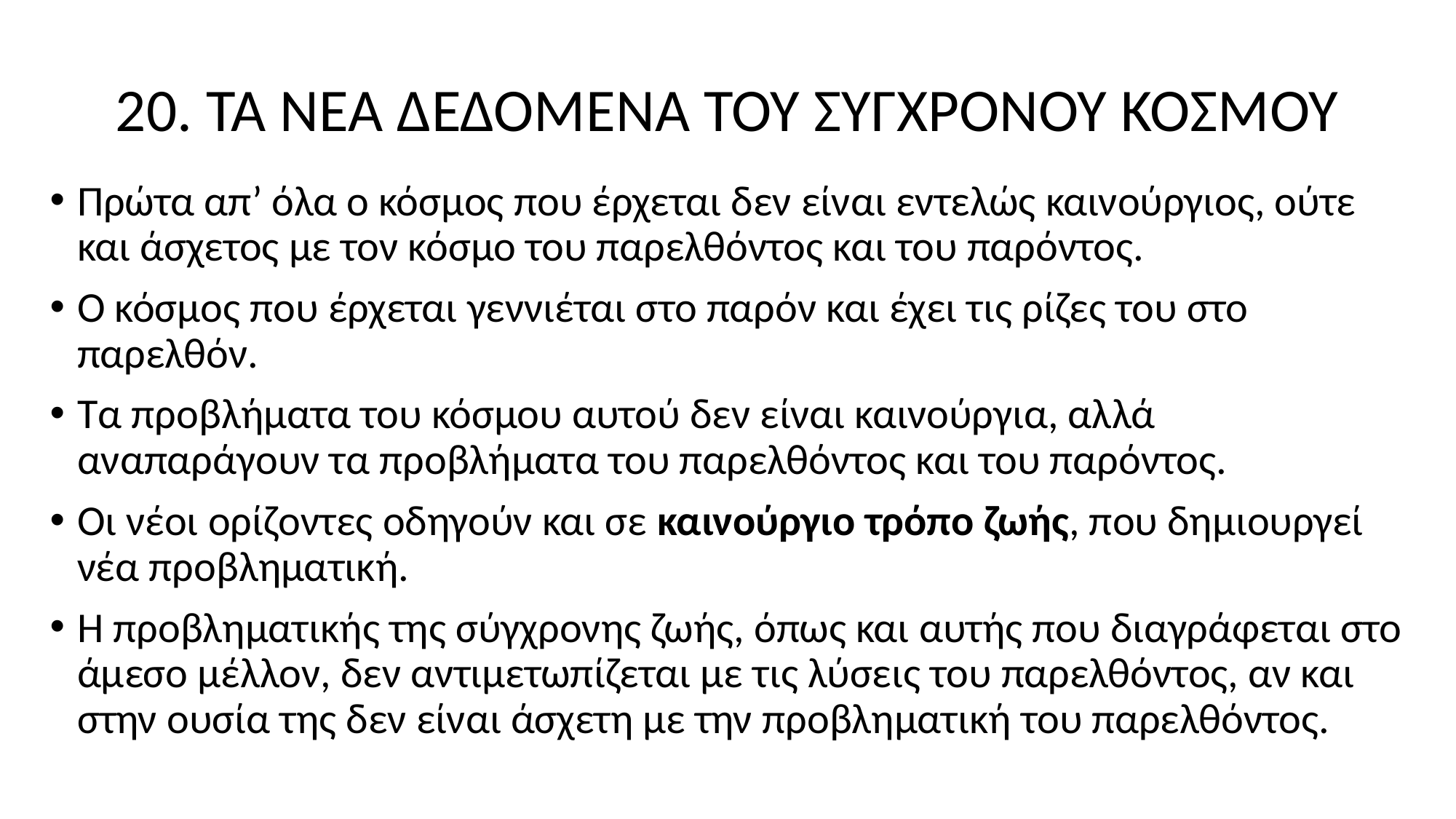

# 20. ΤΑ ΝΕΑ ΔΕΔΟΜΕΝΑ ΤΟΥ ΣΥΓΧΡΟΝΟΥ ΚΟΣΜΟΥ
Πρώτα απ’ όλα ο κόσμος που έρχεται δεν είναι εντελώς καινούργιος, ούτε και άσχετος με τον κόσμο του παρελθόντος και του παρόντος.
Ο κόσμος που έρχεται γεννιέται στο παρόν και έχει τις ρίζες του στο παρελθόν.
Τα προβλήματα του κόσμου αυτού δεν είναι καινούργια, αλλά αναπαράγουν τα προβλήματα του παρελθόντος και του παρόντος.
Οι νέοι ορίζοντες οδηγούν και σε καινούργιο τρόπο ζωής, που δημιουργεί νέα προβληματική.
Η προβληματικής της σύγχρονης ζωής, όπως και αυτής που διαγράφεται στο άμεσο μέλλον, δεν αντιμετωπίζεται με τις λύσεις του παρελθόντος, αν και στην ουσία της δεν είναι άσχετη με την προβληματική του παρελθόντος.